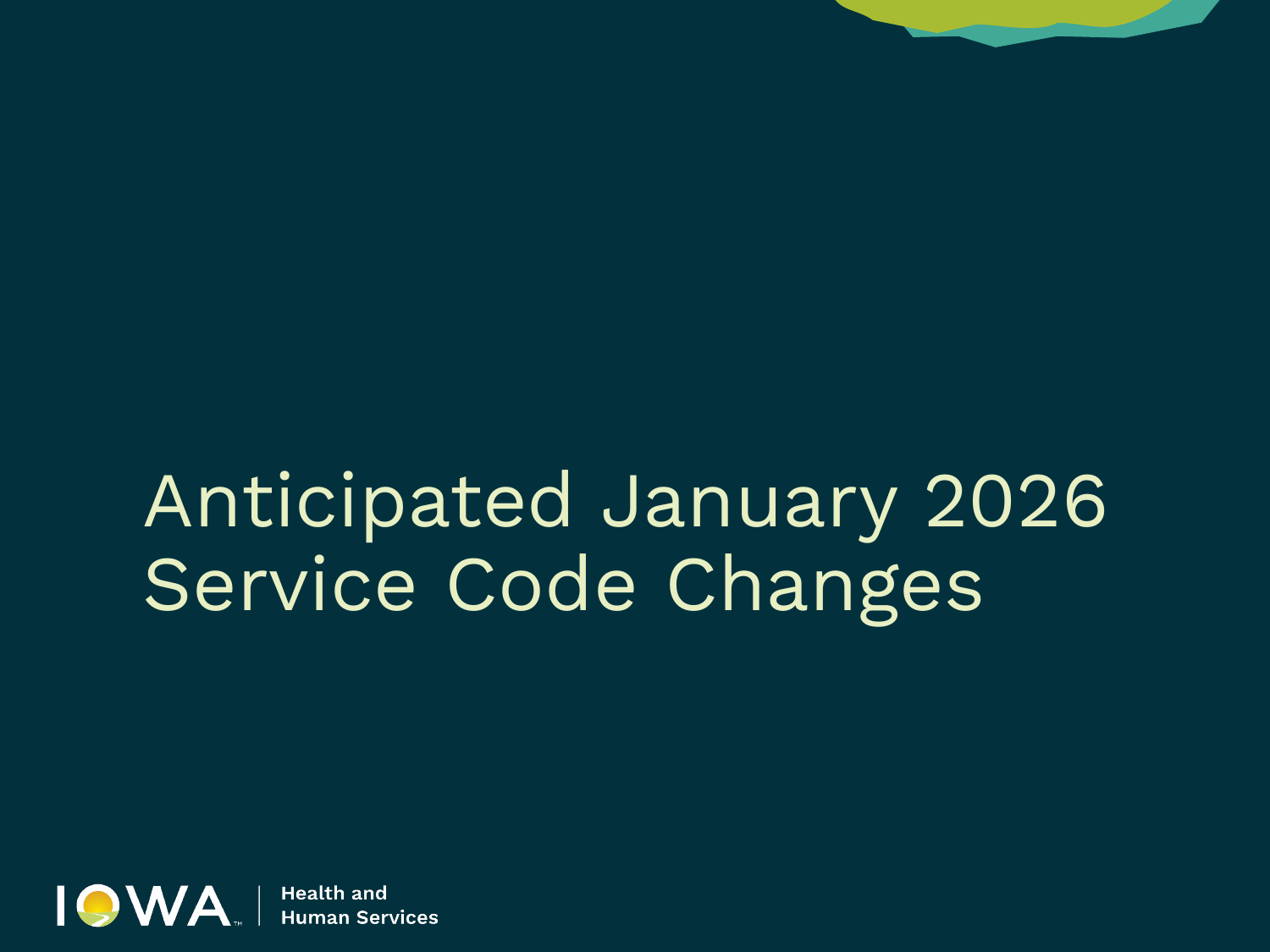

# Anticipated January 2026 Service Code Changes